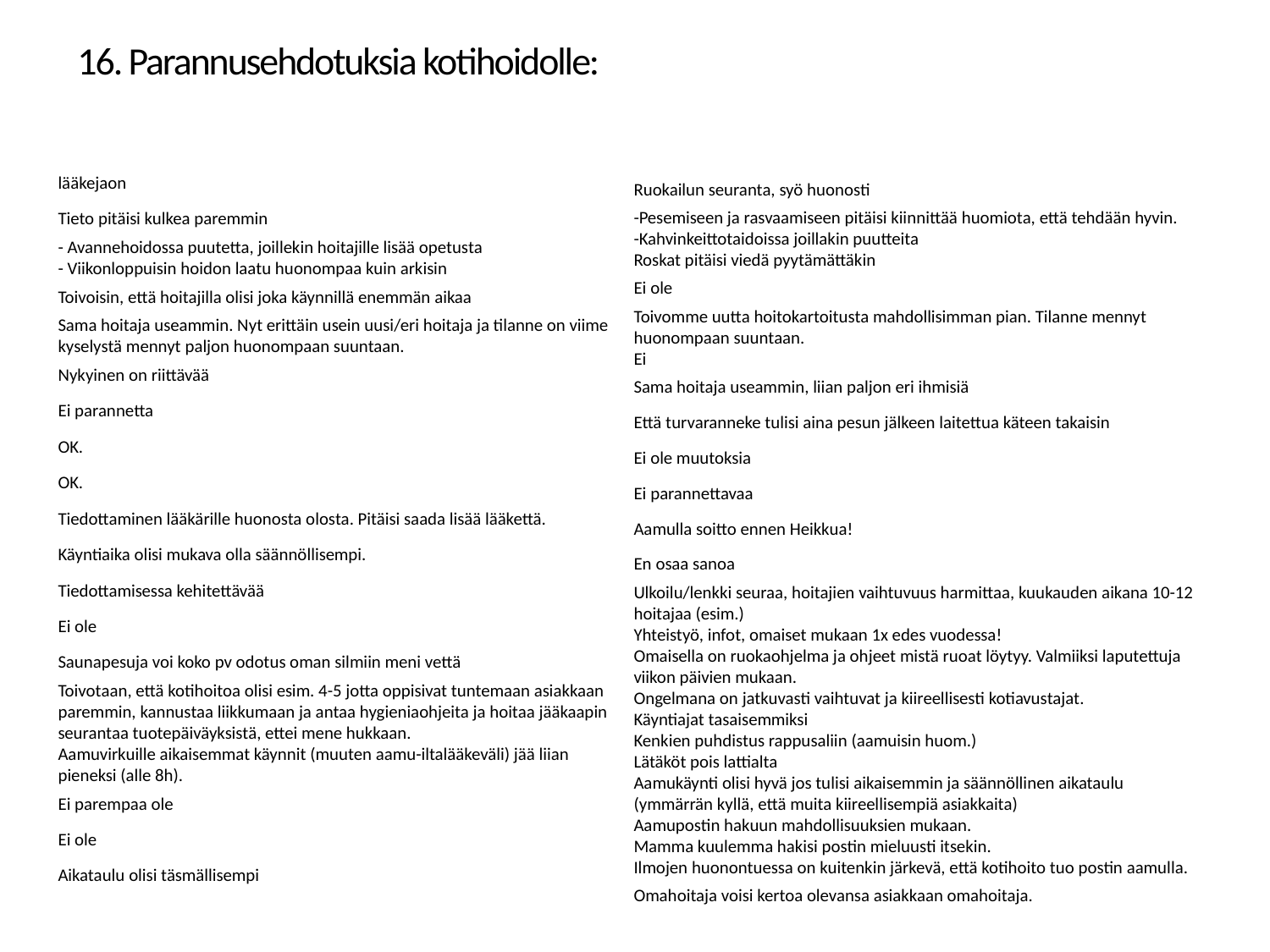

16. Parannusehdotuksia kotihoidolle:
| lääkejaon |
| --- |
| Tieto pitäisi kulkea paremmin |
| - Avannehoidossa puutetta, joillekin hoitajille lisää opetusta - Viikonloppuisin hoidon laatu huonompaa kuin arkisin |
| Toivoisin, että hoitajilla olisi joka käynnillä enemmän aikaa |
| Sama hoitaja useammin. Nyt erittäin usein uusi/eri hoitaja ja tilanne on viime kyselystä mennyt paljon huonompaan suuntaan. |
| Nykyinen on riittävää |
| Ei parannetta |
| OK. |
| OK. |
| Tiedottaminen lääkärille huonosta olosta. Pitäisi saada lisää lääkettä. |
| Käyntiaika olisi mukava olla säännöllisempi. |
| Tiedottamisessa kehitettävää |
| Ei ole |
| Saunapesuja voi koko pv odotus oman silmiin meni vettä |
| Toivotaan, että kotihoitoa olisi esim. 4-5 jotta oppisivat tuntemaan asiakkaan paremmin, kannustaa liikkumaan ja antaa hygieniaohjeita ja hoitaa jääkaapin seurantaa tuotepäiväyksistä, ettei mene hukkaan. Aamuvirkuille aikaisemmat käynnit (muuten aamu-iltalääkeväli) jää liian pieneksi (alle 8h). |
| Ei parempaa ole |
| Ei ole |
| Aikataulu olisi täsmällisempi |
| Ruokailun seuranta, syö huonosti |
| --- |
| -Pesemiseen ja rasvaamiseen pitäisi kiinnittää huomiota, että tehdään hyvin. -Kahvinkeittotaidoissa joillakin puutteita Roskat pitäisi viedä pyytämättäkin |
| Ei ole |
| Toivomme uutta hoitokartoitusta mahdollisimman pian. Tilanne mennyt huonompaan suuntaan. Ei |
| Sama hoitaja useammin, liian paljon eri ihmisiä |
| Että turvaranneke tulisi aina pesun jälkeen laitettua käteen takaisin |
| Ei ole muutoksia |
| Ei parannettavaa |
| Aamulla soitto ennen Heikkua! |
| En osaa sanoa |
| Ulkoilu/lenkki seuraa, hoitajien vaihtuvuus harmittaa, kuukauden aikana 10-12 hoitajaa (esim.) Yhteistyö, infot, omaiset mukaan 1x edes vuodessa! |
| Omaisella on ruokaohjelma ja ohjeet mistä ruoat löytyy. Valmiiksi laputettuja viikon päivien mukaan. Ongelmana on jatkuvasti vaihtuvat ja kiireellisesti kotiavustajat. |
| Käyntiajat tasaisemmiksi Kenkien puhdistus rappusaliin (aamuisin huom.) Lätäköt pois lattialta |
| Aamukäynti olisi hyvä jos tulisi aikaisemmin ja säännöllinen aikataulu (ymmärrän kyllä, että muita kiireellisempiä asiakkaita) |
| Aamupostin hakuun mahdollisuuksien mukaan. Mamma kuulemma hakisi postin mieluusti itsekin. Ilmojen huonontuessa on kuitenkin järkevä, että kotihoito tuo postin aamulla. |
| Omahoitaja voisi kertoa olevansa asiakkaan omahoitaja. |
|  |